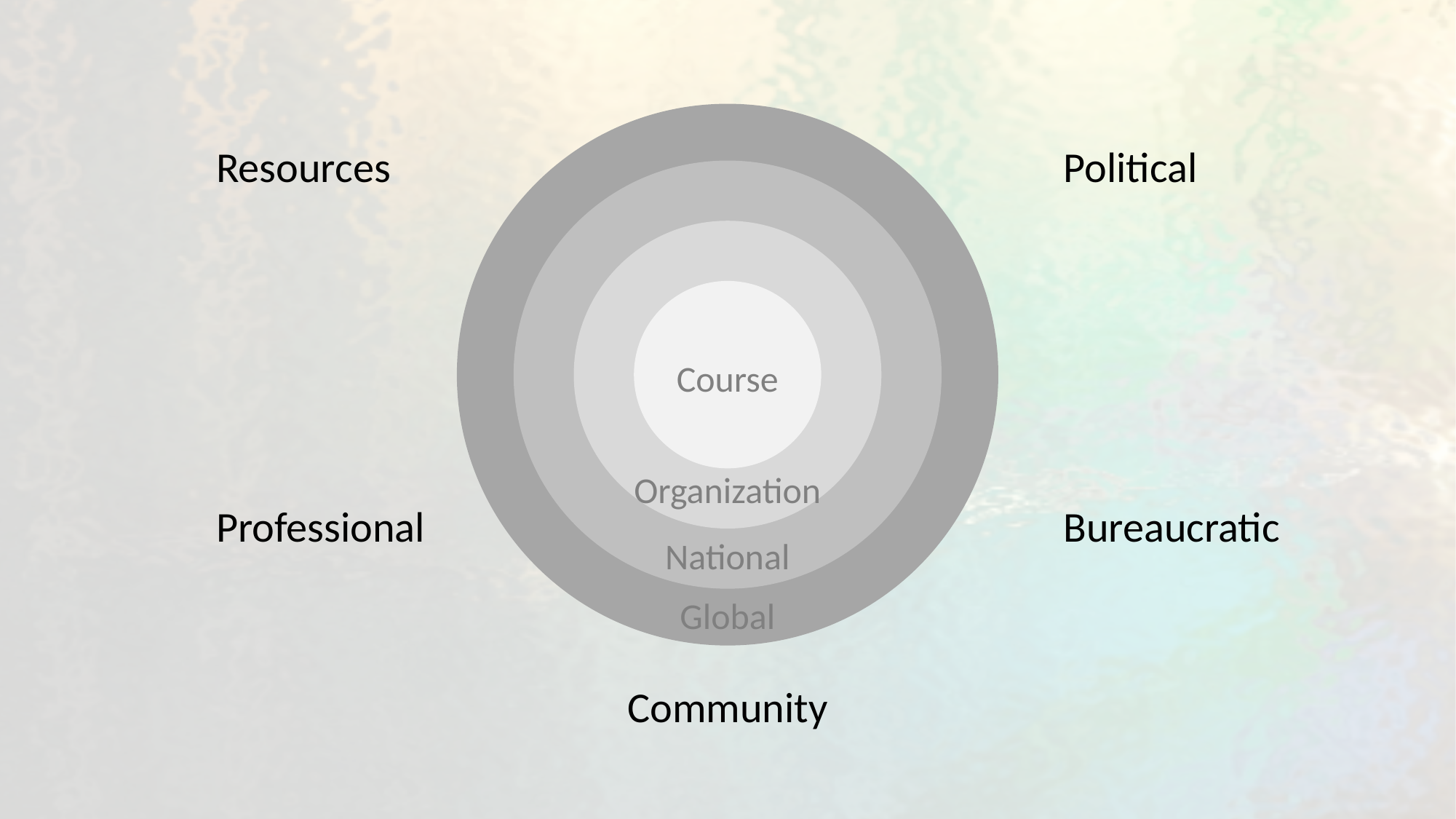

Resources
Political

Course
Organization
Professional
Bureaucratic
National
Global
Community